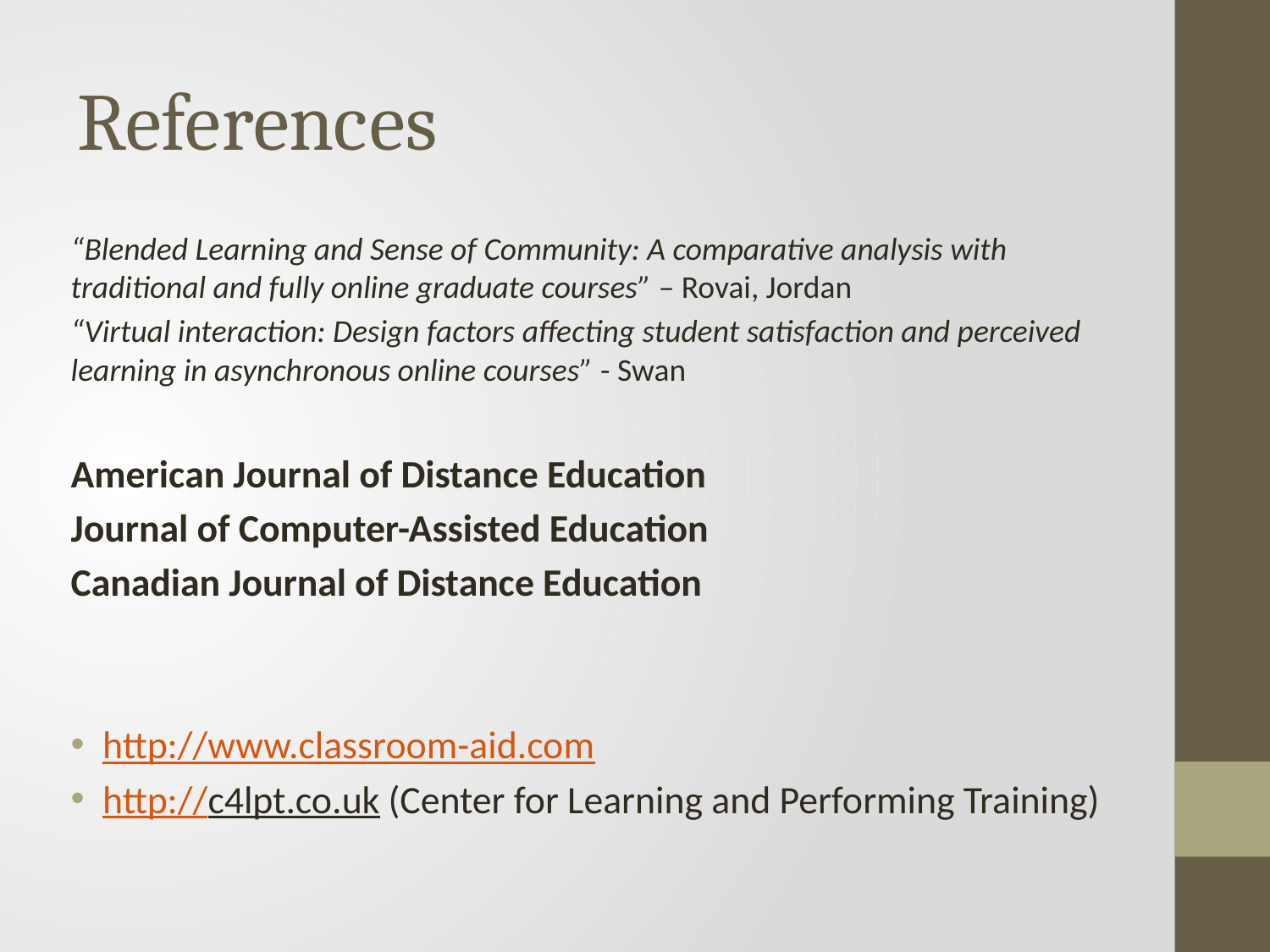

# References
“Blended Learning and Sense of Community: A comparative analysis with traditional and fully online graduate courses” – Rovai, Jordan
“Virtual interaction: Design factors affecting student satisfaction and perceived learning in asynchronous online courses” - Swan

American Journal of Distance Education
Journal of Computer-Assisted Education
Canadian Journal of Distance Education

http://www.classroom-aid.com
http://c4lpt.co.uk (Center for Learning and Performing Training)